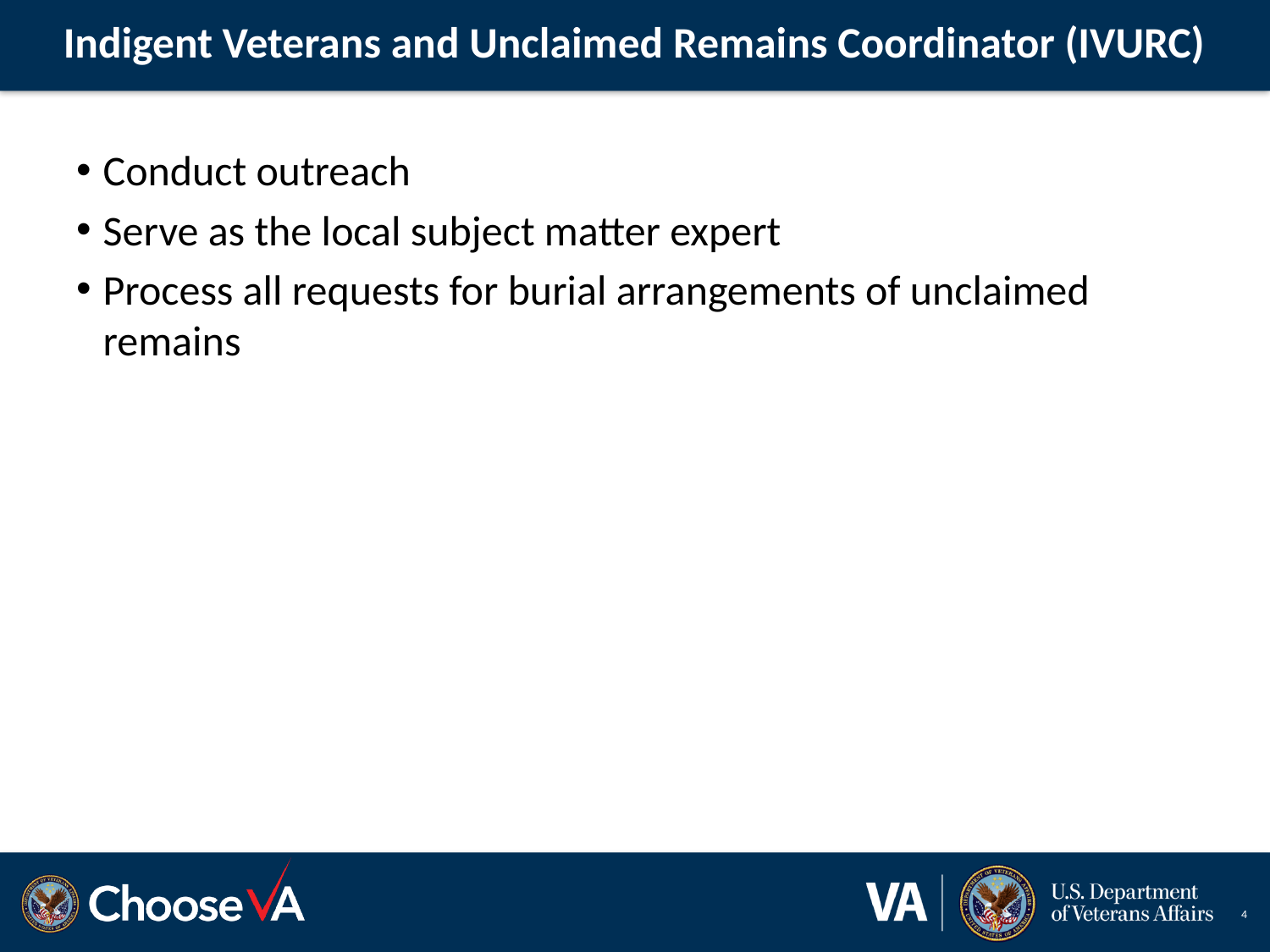

# Indigent Veterans and Unclaimed Remains Coordinator (IVURC)
Conduct outreach
Serve as the local subject matter expert
Process all requests for burial arrangements of unclaimed remains
4